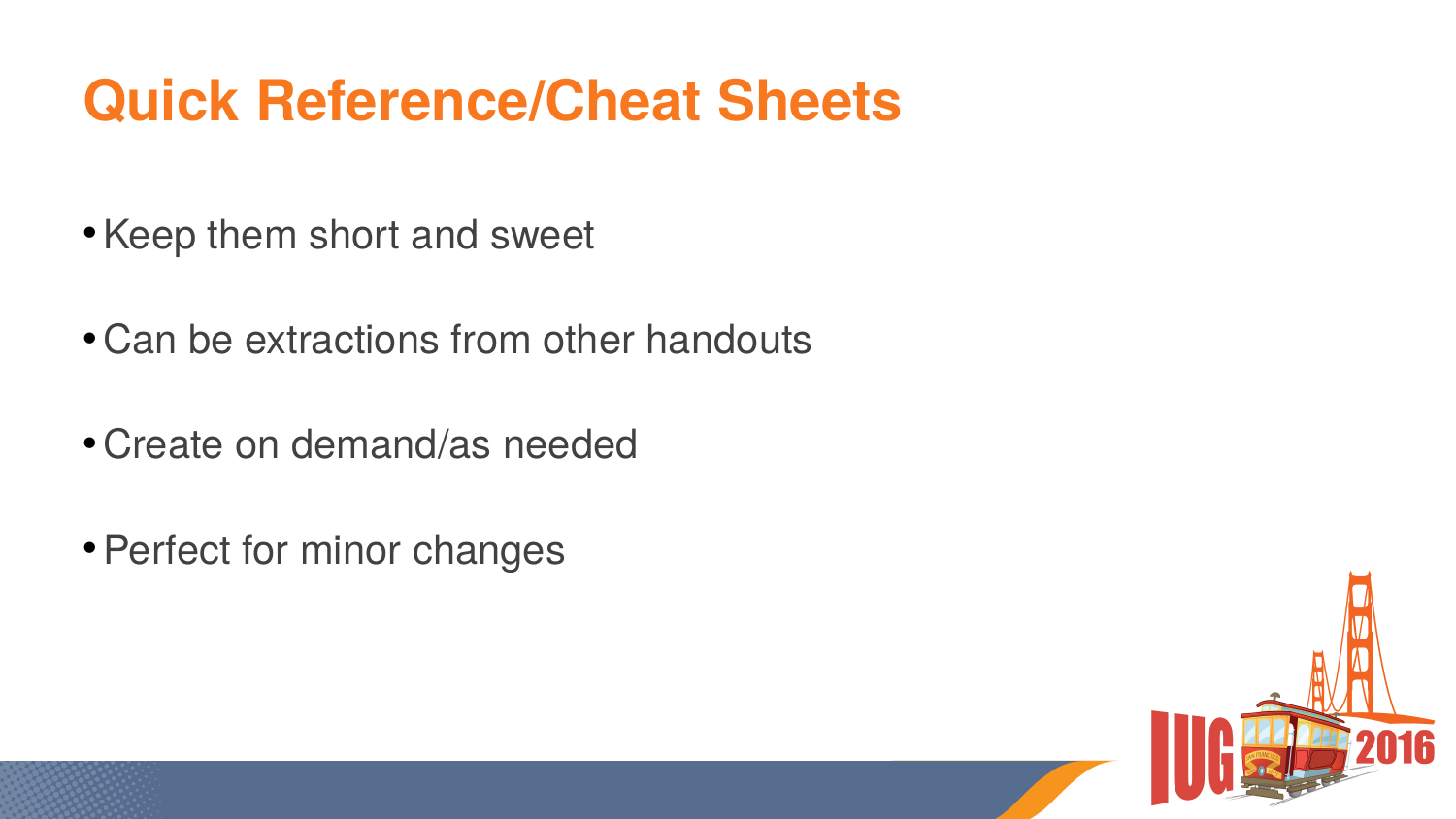

# Quick Reference/Cheat Sheets
Keep them short and sweet
Can be extractions from other handouts
Create on demand/as needed
Perfect for minor changes